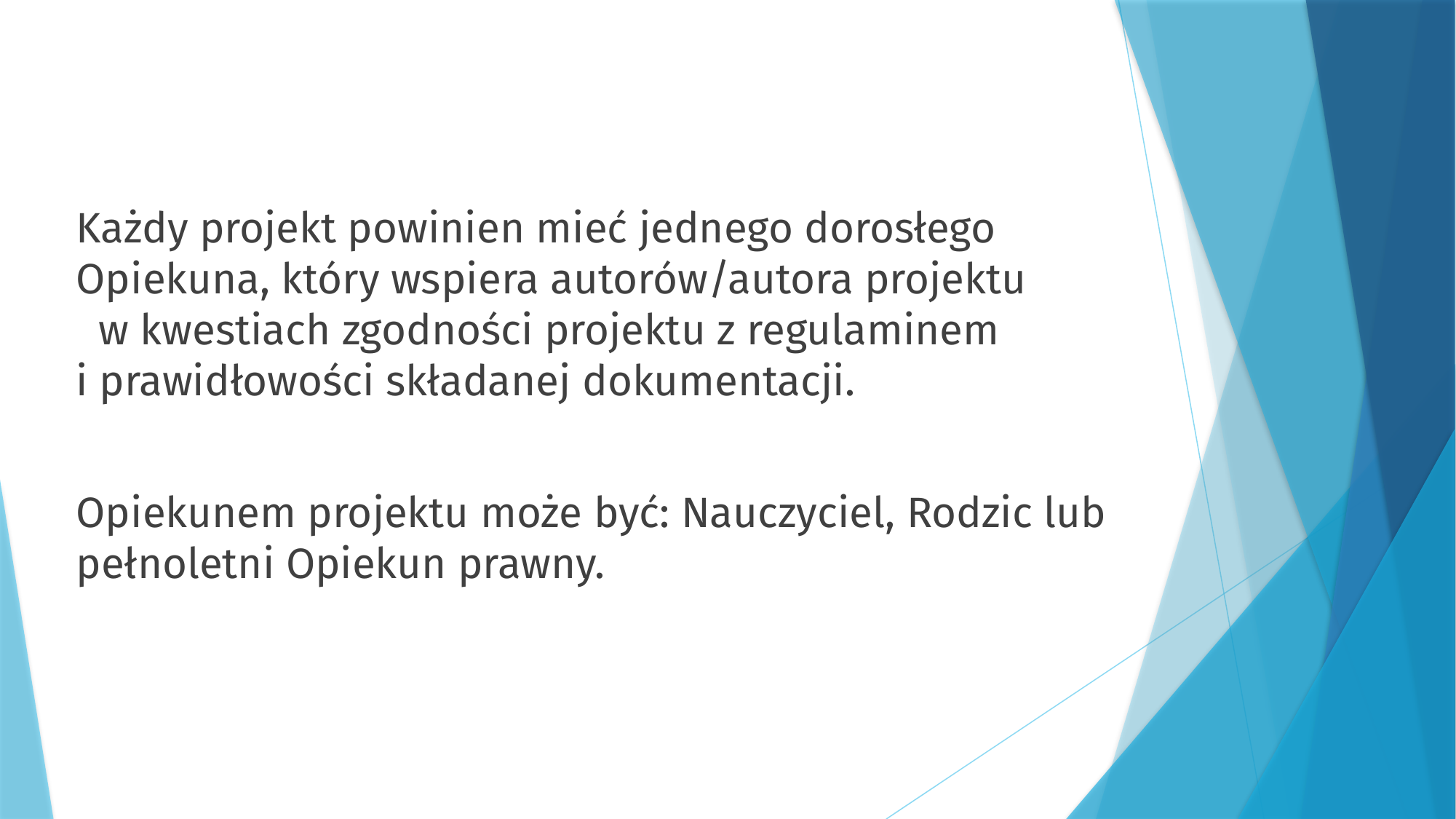

Każdy projekt powinien mieć jednego dorosłego Opiekuna, który wspiera autorów/autora projektu                 w kwestiach zgodności projektu z regulaminem                 i prawidłowości składanej dokumentacji.

Opiekunem projektu może być: Nauczyciel, Rodzic lub pełnoletni Opiekun prawny.